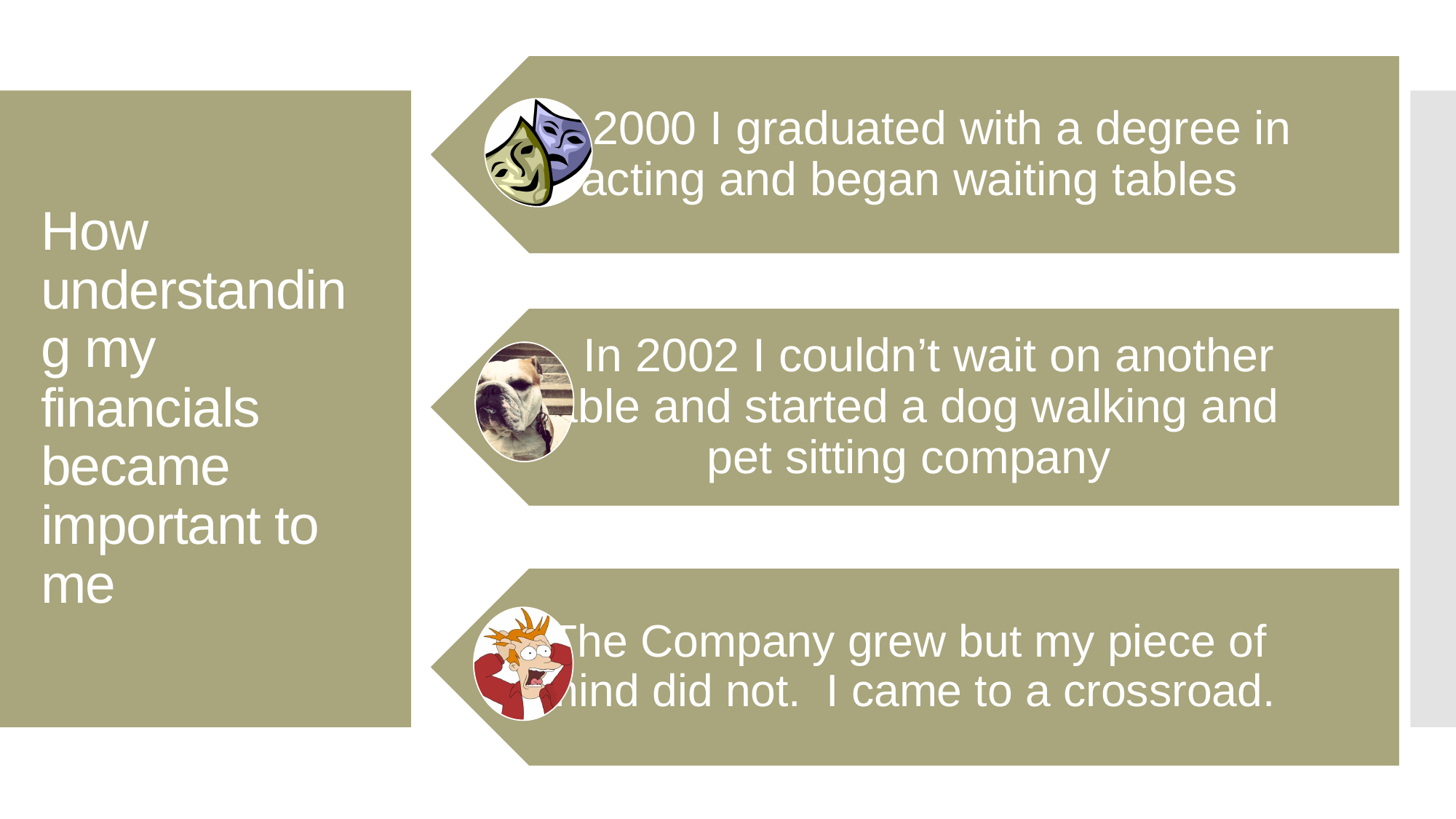

In 2000 I graduated with a degree in acting and began waiting tables
   In 2002 I couldn’t wait on another table and started a dog walking and pet sitting company
The Company grew but my piece of mind did not.  I came to a crossroad.
# How understanding my financials became important to me